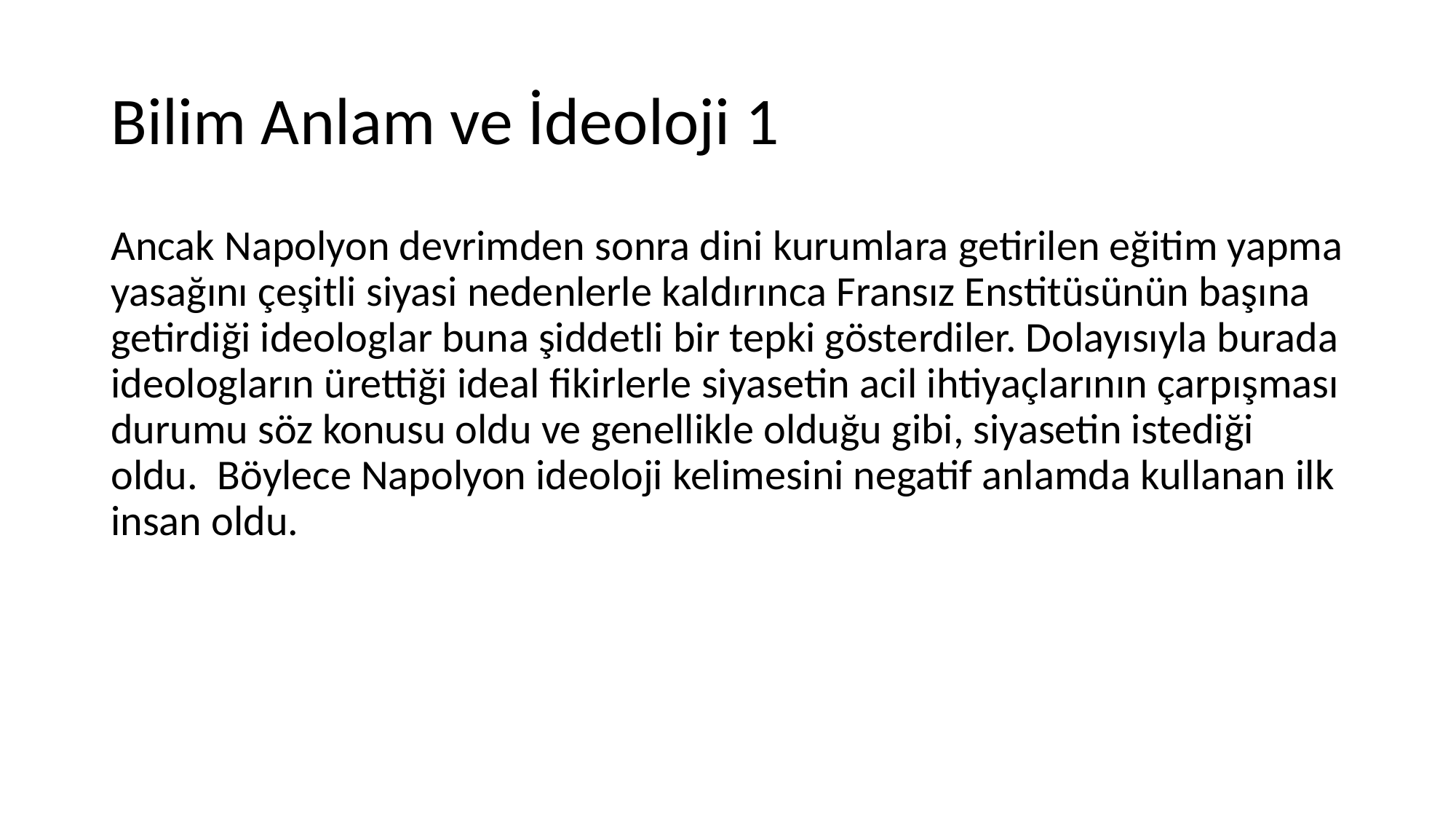

# Bilim Anlam ve İdeoloji 1
Ancak Napolyon devrimden sonra dini kurumlara getirilen eğitim yapma yasağını çeşitli siyasi nedenlerle kaldırınca Fransız Enstitüsünün başına getirdiği ideologlar buna şiddetli bir tepki gösterdiler. Dolayısıyla burada ideologların ürettiği ideal fikirlerle siyasetin acil ihtiyaçlarının çarpışması durumu söz konusu oldu ve genellikle olduğu gibi, siyasetin istediği oldu.  Böylece Napolyon ideoloji kelimesini negatif anlamda kullanan ilk insan oldu.